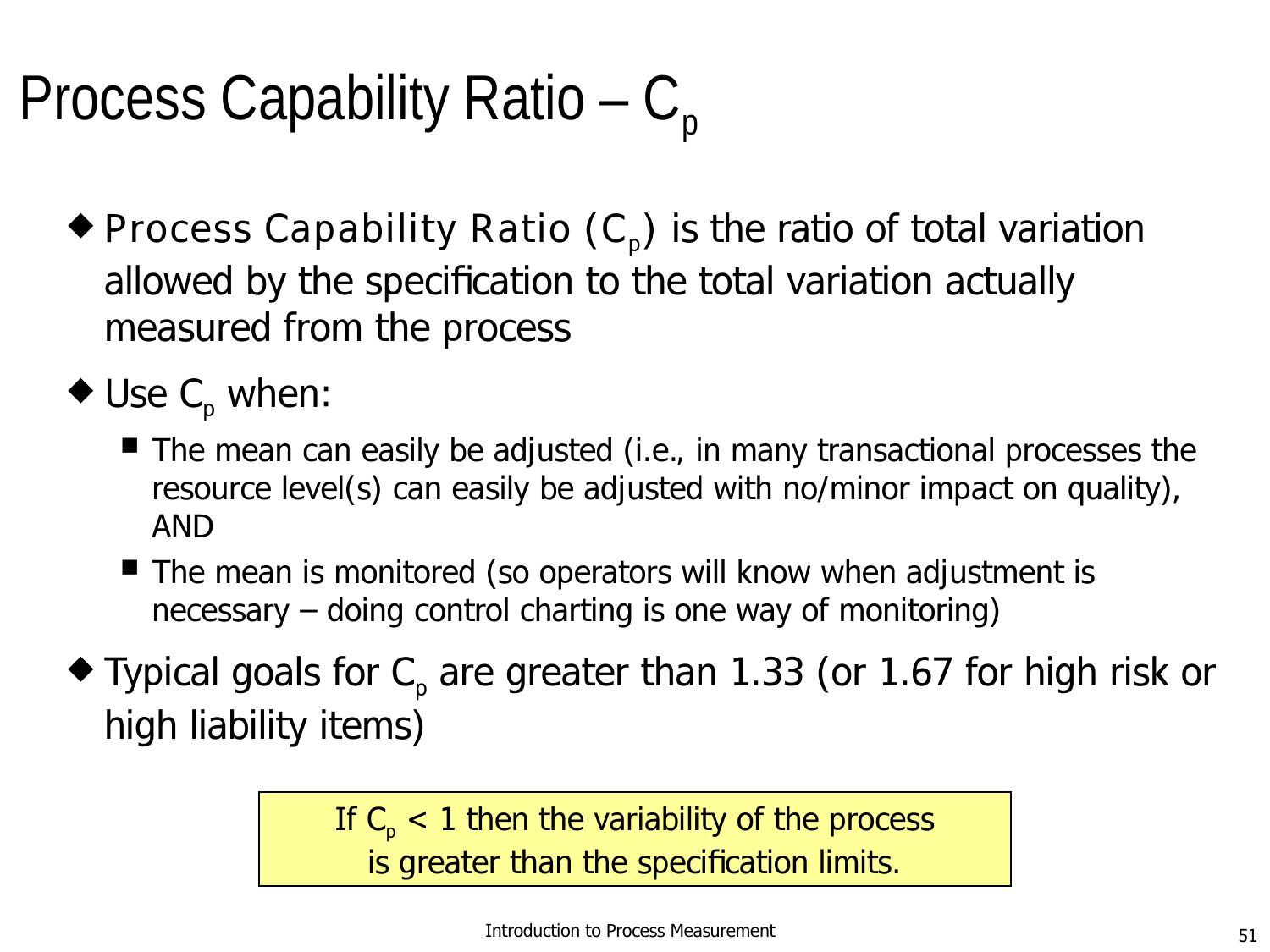

# Process Capability Ratio – Cp
Process Capability Ratio (Cp) is the ratio of total variation allowed by the specification to the total variation actually measured from the process
Use Cp when:
The mean can easily be adjusted (i.e., in many transactional processes the resource level(s) can easily be adjusted with no/minor impact on quality), AND
The mean is monitored (so operators will know when adjustment is necessary – doing control charting is one way of monitoring)
Typical goals for Cp are greater than 1.33 (or 1.67 for high risk or high liability items)
If Cp < 1 then the variability of the process
is greater than the specification limits.
Introduction to Process Measurement
51